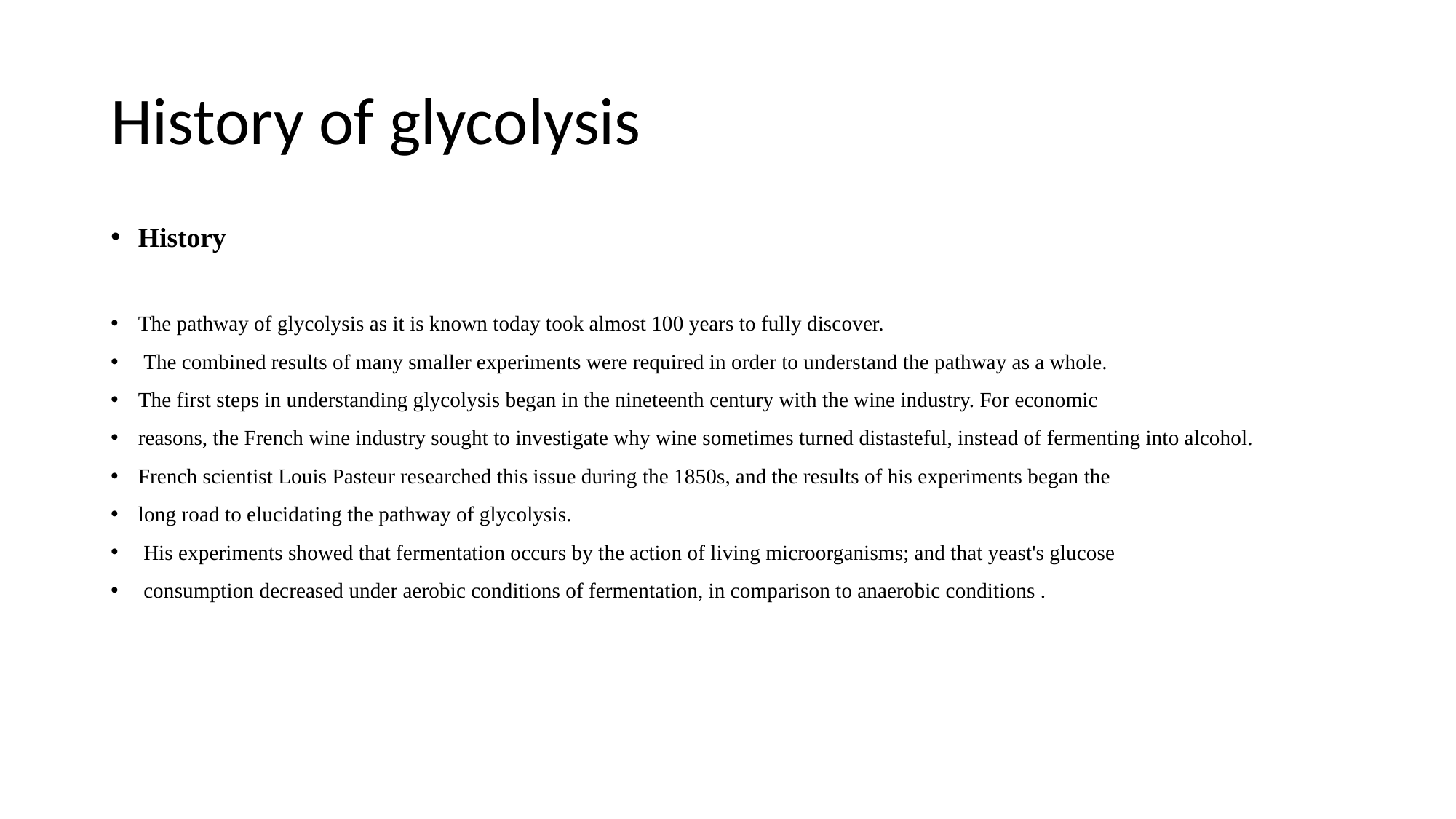

# History of glycolysis
History

The pathway of glycolysis as it is known today took almost 100 years to fully discover.
 The combined results of many smaller experiments were required in order to understand the pathway as a whole.
The first steps in understanding glycolysis began in the nineteenth century with the wine industry. For economic
reasons, the French wine industry sought to investigate why wine sometimes turned distasteful, instead of fermenting into alcohol.
French scientist Louis Pasteur researched this issue during the 1850s, and the results of his experiments began the
long road to elucidating the pathway of glycolysis.
 His experiments showed that fermentation occurs by the action of living microorganisms; and that yeast's glucose
 consumption decreased under aerobic conditions of fermentation, in comparison to anaerobic conditions .